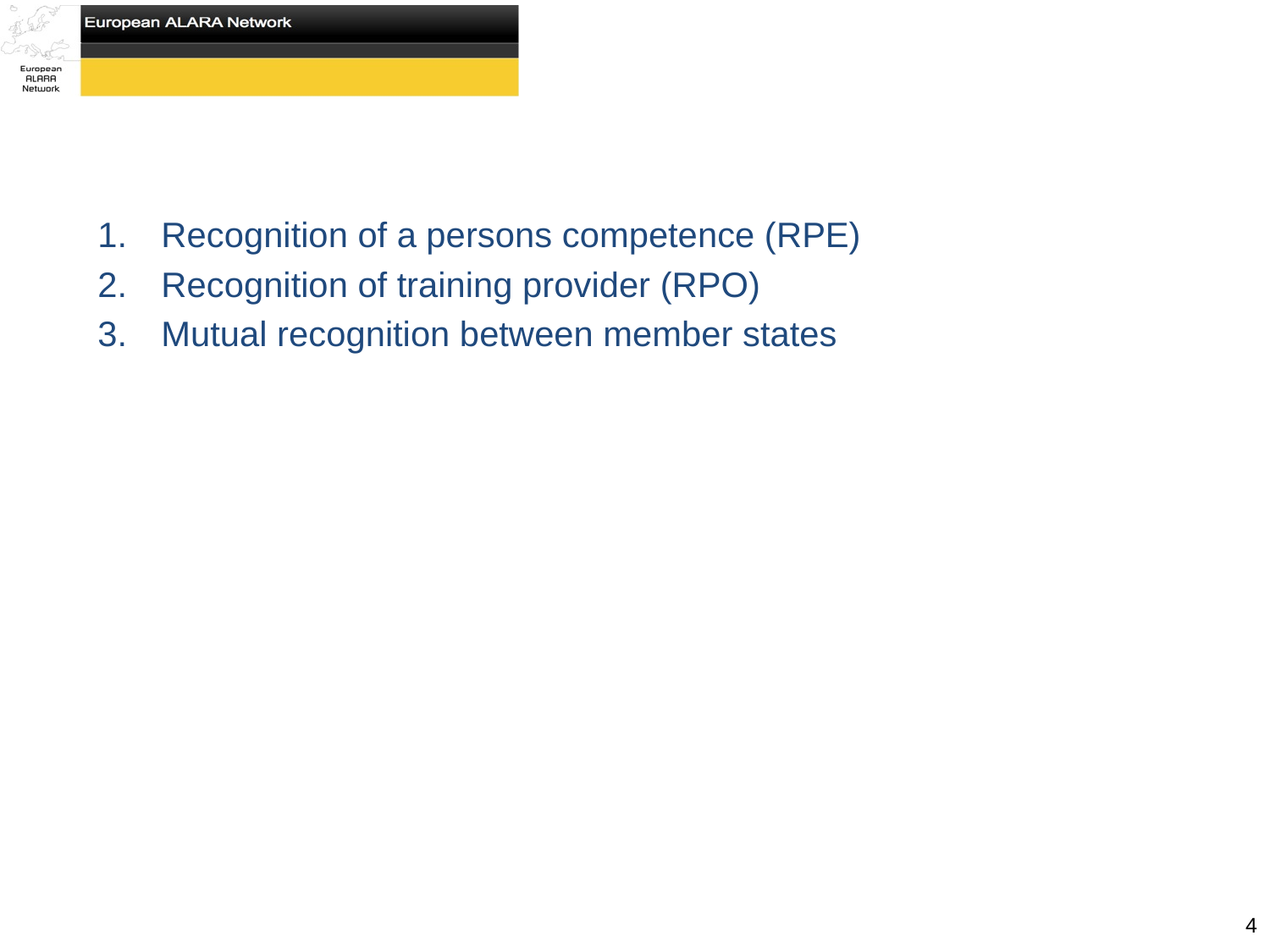

Recognition of a persons competence (RPE)
Recognition of training provider (RPO)
Mutual recognition between member states

4